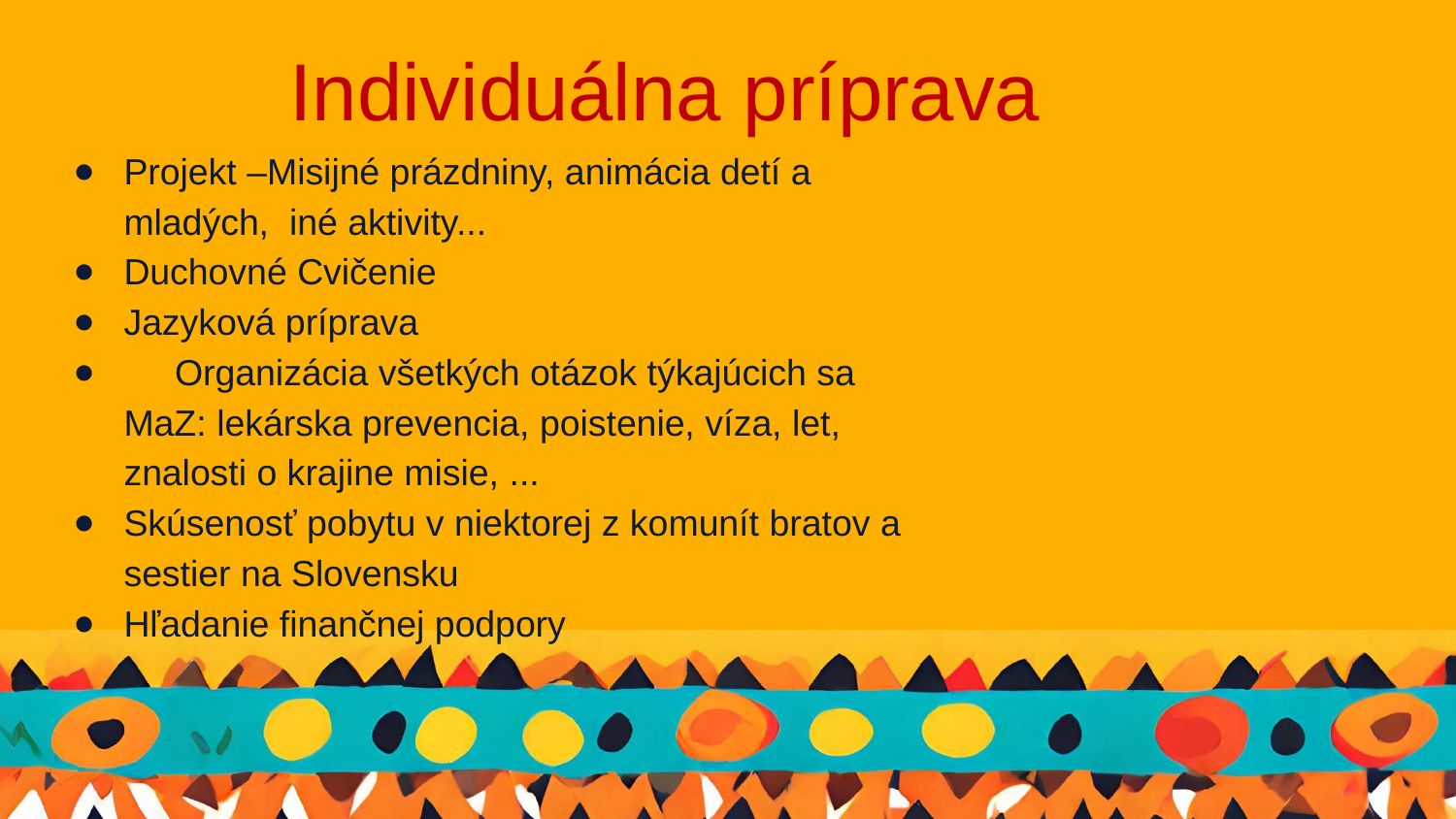

# Individuálna príprava
Projekt –Misijné prázdniny, animácia detí a mladých,  iné aktivity...
Duchovné Cvičenie
Jazyková príprava
     Organizácia všetkých otázok týkajúcich sa MaZ: lekárska prevencia, poistenie, víza, let, znalosti o krajine misie, ...
Skúsenosť pobytu v niektorej z komunít bratov a sestier na Slovensku
Hľadanie finančnej podpory